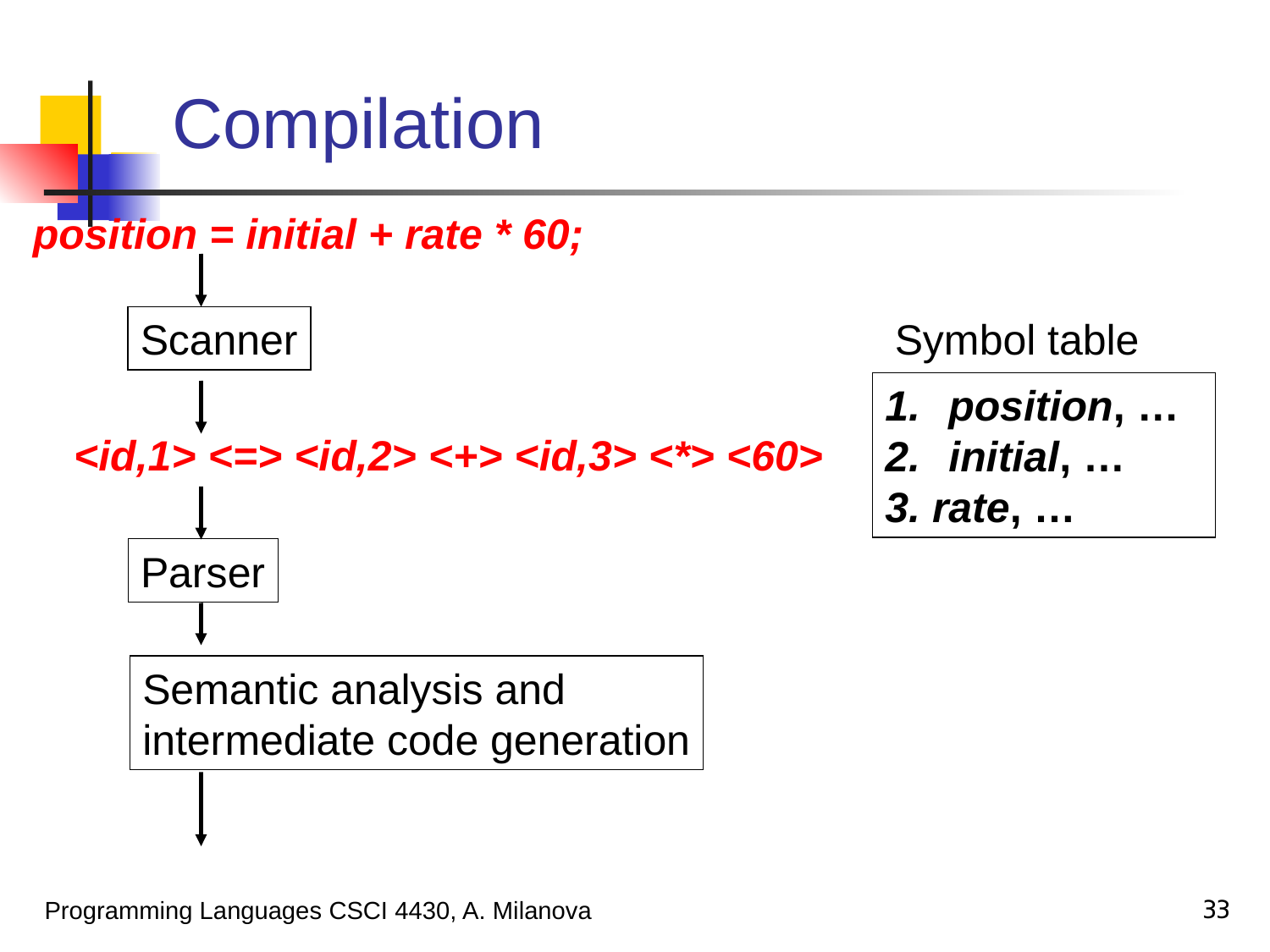

# Compilation
position = initial + rate * 60;

Scanner
Symbol table
position, …
initial, …
3. rate, …

<id,1> <=> <id,2> <+> <id,3> <*> <60>

Parser

Semantic analysis and
intermediate code generation

33
Programming Languages CSCI 4430, A. Milanova